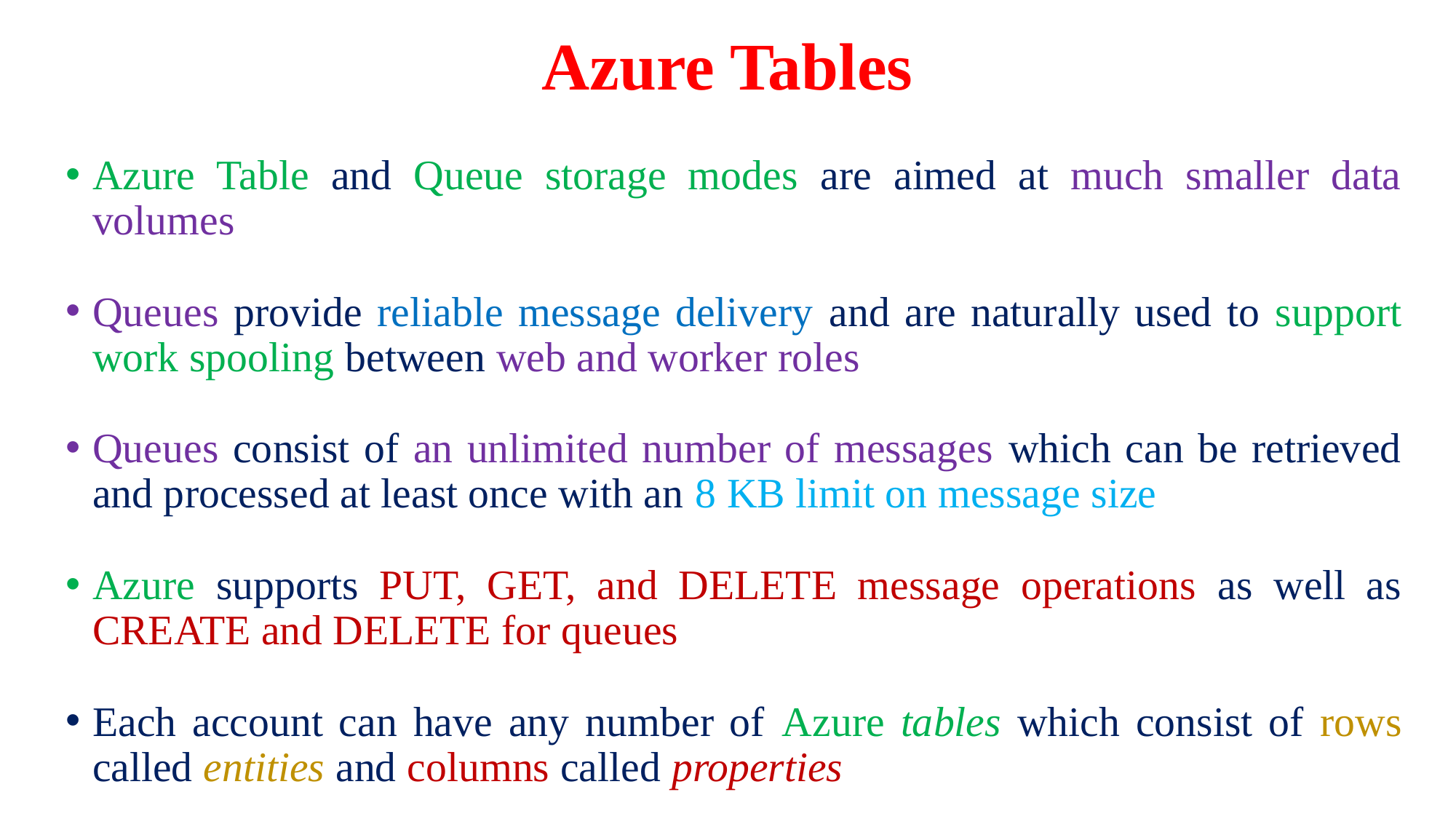

# Azure Tables
Azure Table and Queue storage modes are aimed at much smaller data volumes

Queues provide reliable message delivery and are naturally used to support work spooling between web and worker roles

Queues consist of an unlimited number of messages which can be retrieved and processed at least once with an 8 KB limit on message size

Azure supports PUT, GET, and DELETE message operations as well as CREATE and DELETE for queues

Each account can have any number of Azure tables which consist of rows called entities and columns called properties